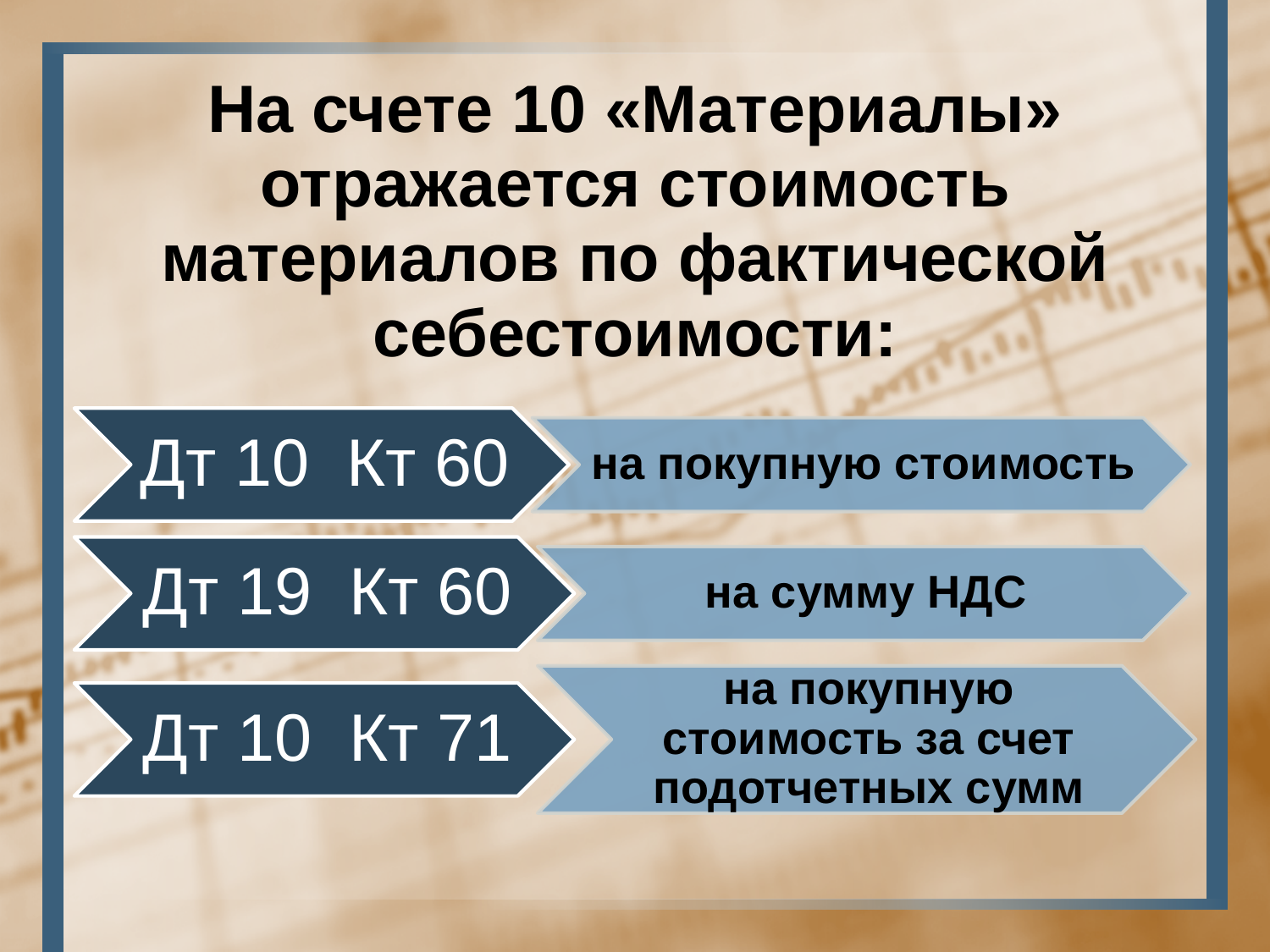

# На счете 10 «Материалы» отражается стоимость материалов по фактической себестоимости:
Дт 10  Кт 60
на покупную стоимость
Дт 19  Кт 60
на сумму НДС
Дт 10  Кт 71
на покупную стоимость за счет подотчетных сумм